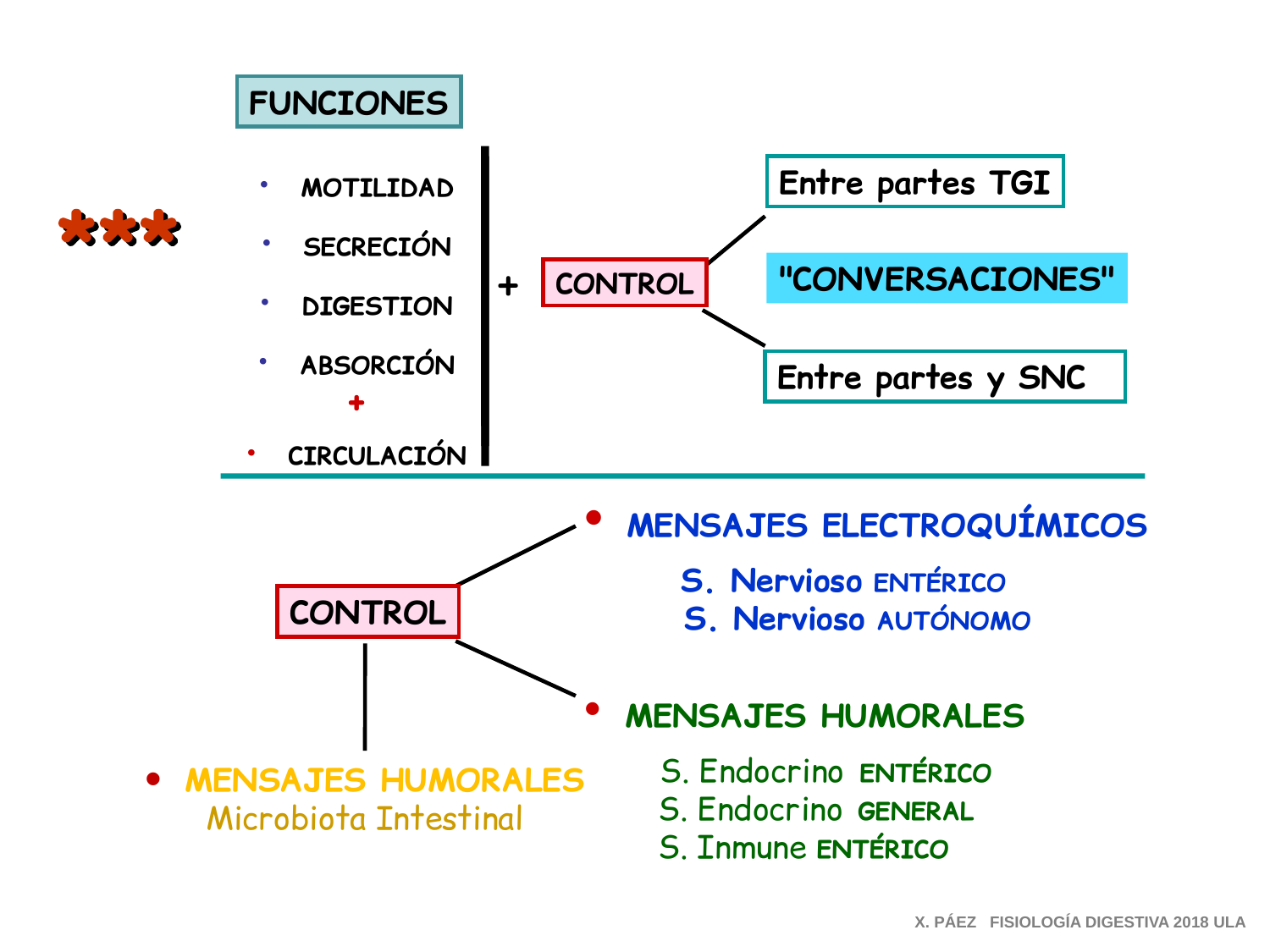

FUNCIONES

Entre partes TGI

 MOTILIDAD

 SECRECIÓN

 DIGESTION

 ABSORCIÓN
+

 CIRCULACIÓN
***

+
"CONVERSACIONES"

CONTROL

Entre partes y SNC

 MENSAJES ELECTROQUÍMICOS

         S. Nervioso ENTÉRICO
         S. Nervioso AUTÓNOMO

 MENSAJES HUMORALES

       S. Endocrino  ENTÉRICO
          S. Endocrino  GENERAL
          S. Inmune ENTÉRICO

CONTROL

MENSAJES HUMORALES
Microbiota Intestinal
X. PÁEZ   FISIOLOGÍA DIGESTIVA 2018 ULA